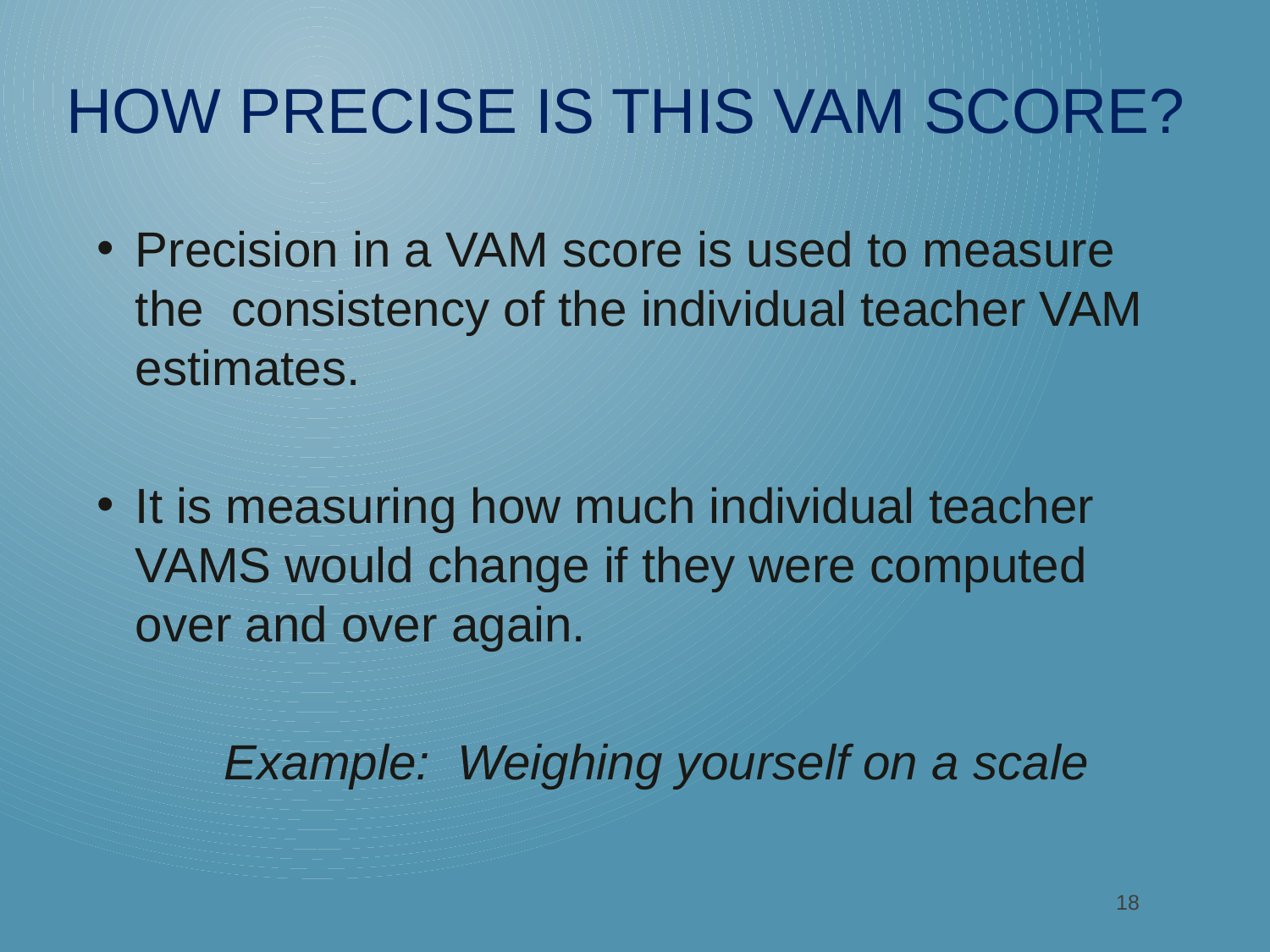

# How precise is this VAM score?
Precision in a VAM score is used to measure the  consistency of the individual teacher VAM estimates.

It is measuring how much individual teacher VAMS would change if they were computed over and over again.

	Example:  Weighing yourself on a scale

18